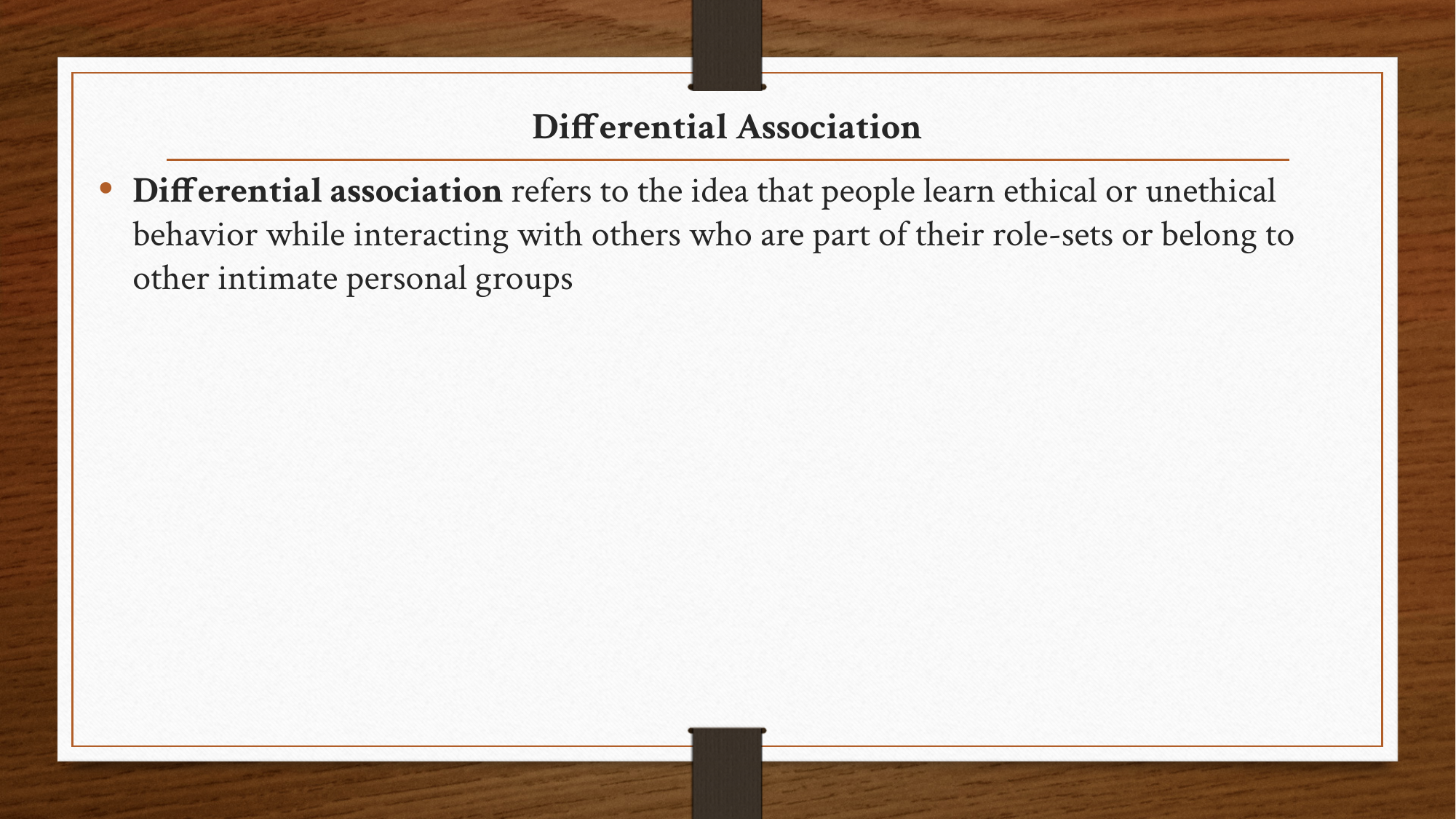

# Differential Association
Differential association refers to the idea that people learn ethical or unethical behavior while interacting with others who are part of their role-sets or belong to other intimate personal groups